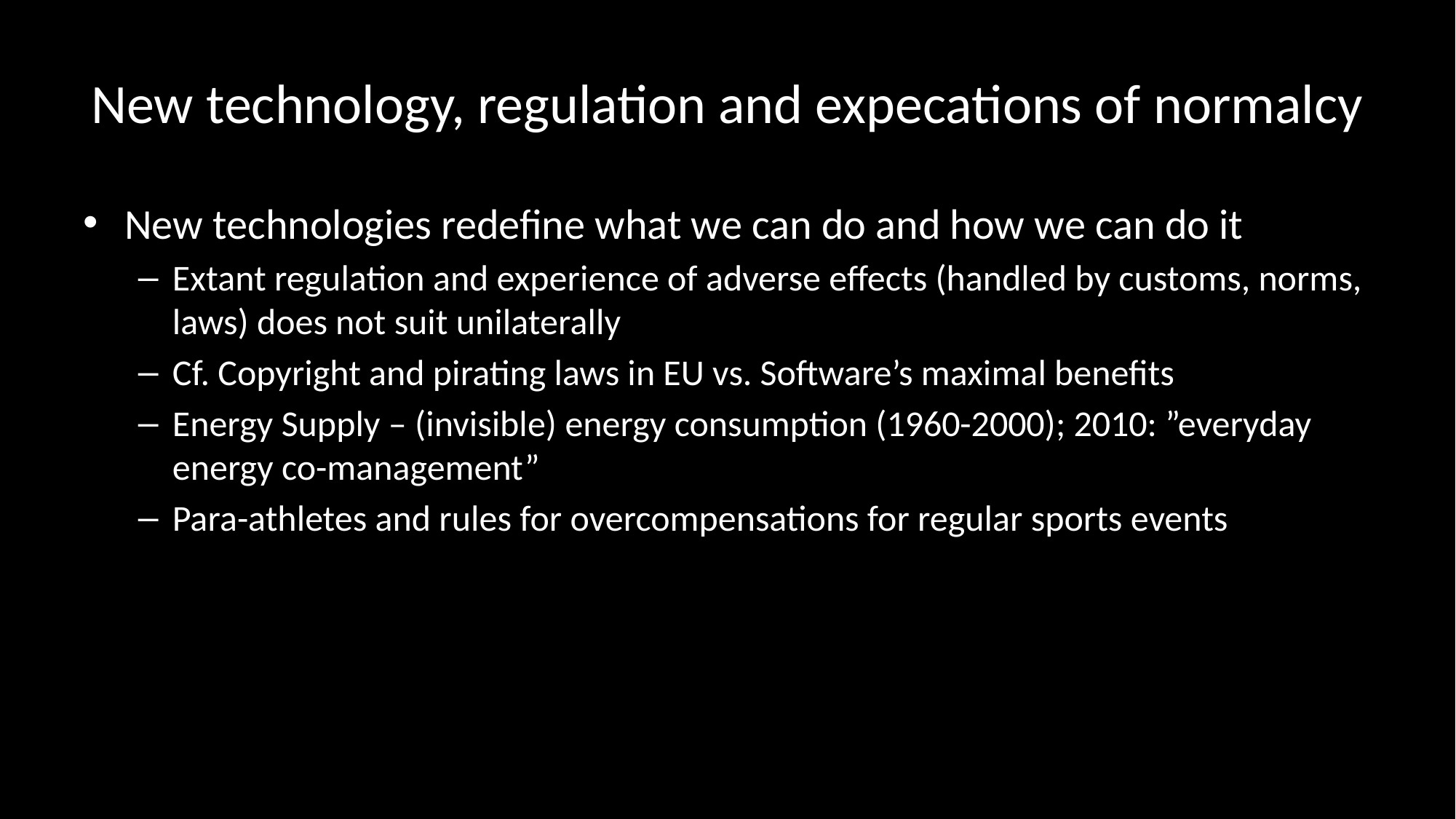

# New technology, regulation and expecations of normalcy
New technologies redefine what we can do and how we can do it
Extant regulation and experience of adverse effects (handled by customs, norms, laws) does not suit unilaterally
Cf. Copyright and pirating laws in EU vs. Software’s maximal benefits
Energy Supply – (invisible) energy consumption (1960-2000); 2010: ”everyday energy co-management”
Para-athletes and rules for overcompensations for regular sports events